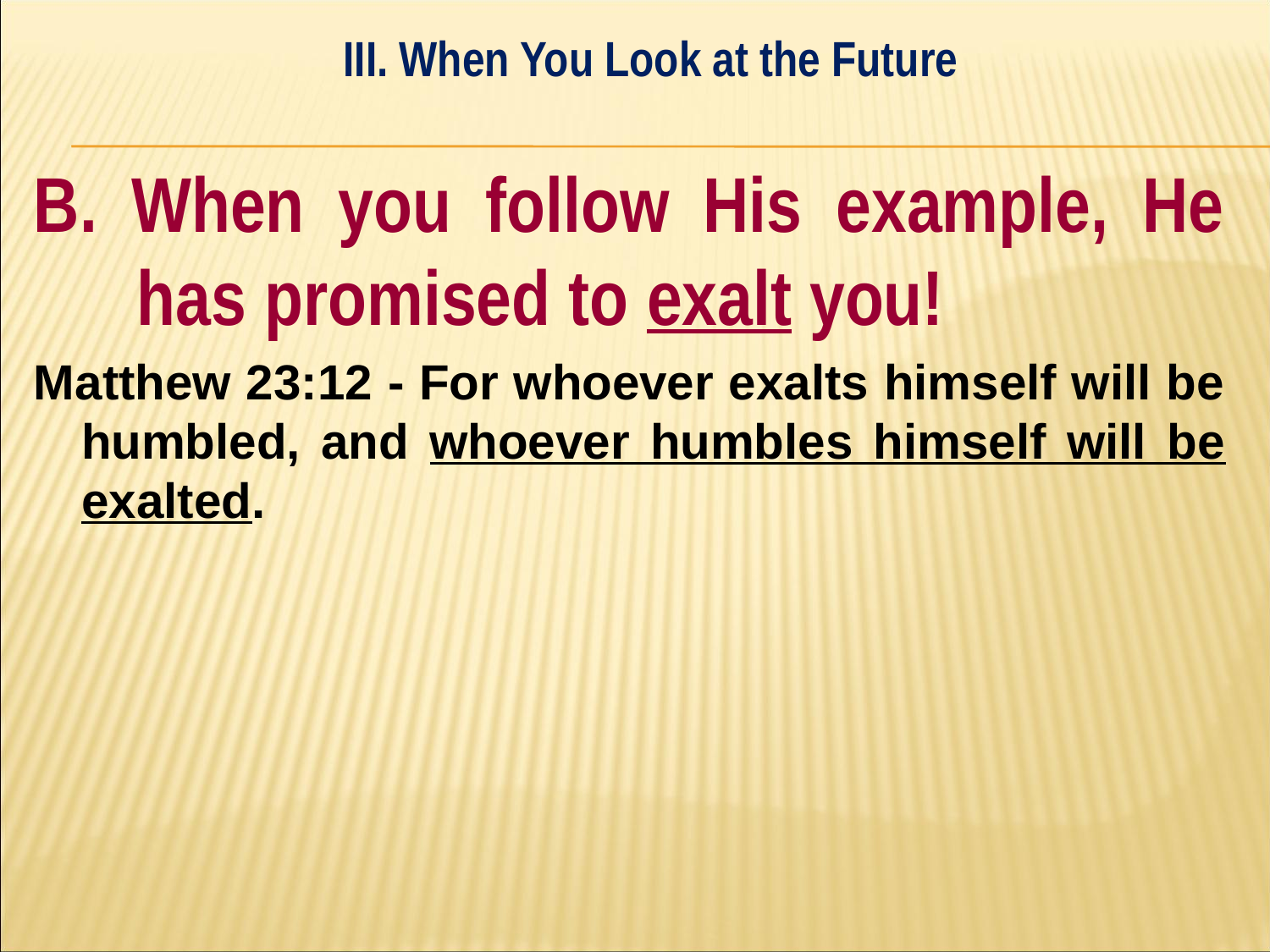

III. When You Look at the Future
#
B. When you follow His example, He has promised to exalt you!
Matthew 23:12 - For whoever exalts himself will be humbled, and whoever humbles himself will be exalted.